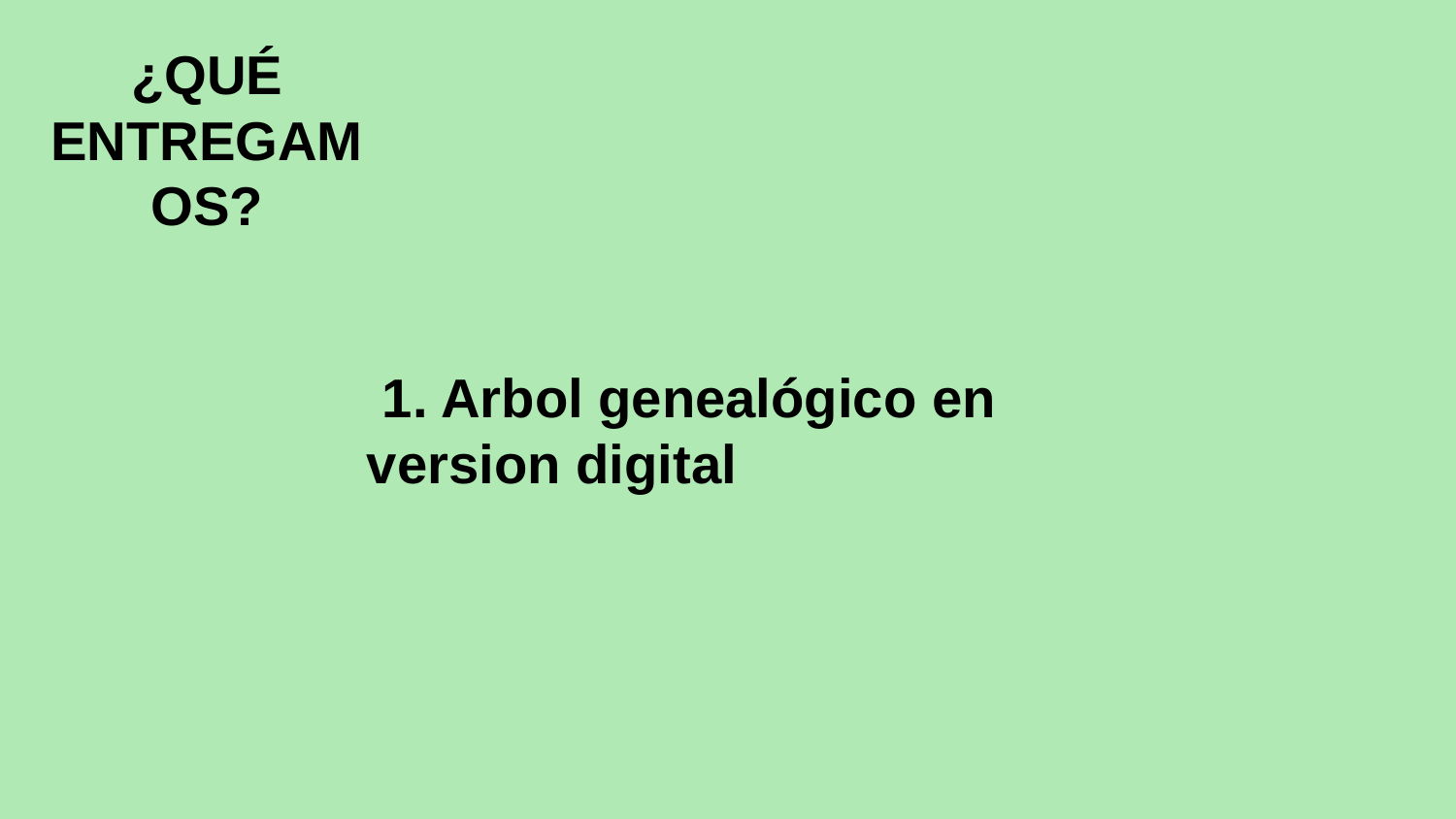

¿QUÉ ENTREGAMOS?

 1. Arbol genealógico en version digital